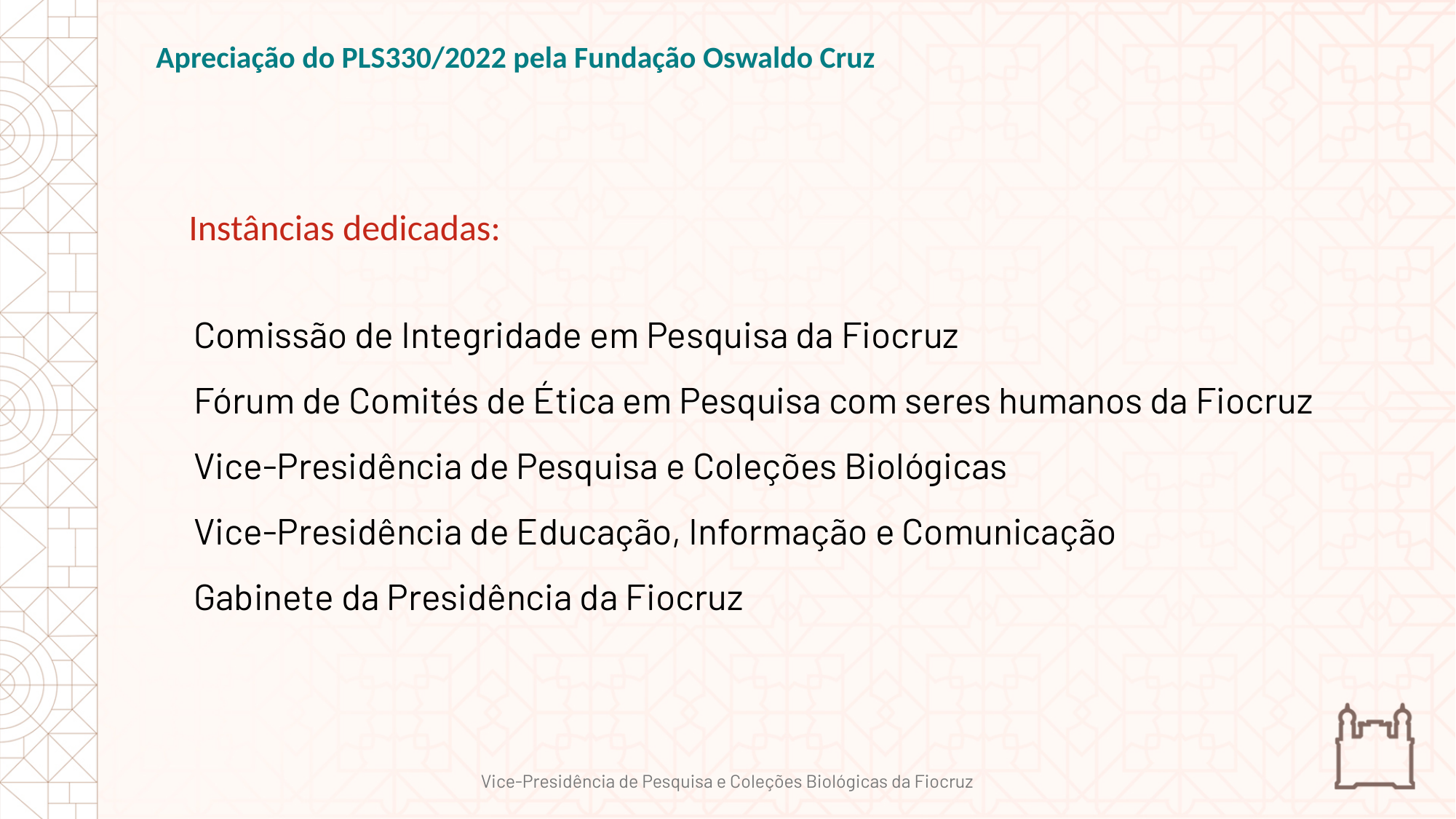

Apreciação do PLS330/2022 pela Fundação Oswaldo Cruz
Instâncias dedicadas:
Comissão de Integridade em Pesquisa da Fiocruz
Fórum de Comités de Ética em Pesquisa com seres humanos da Fiocruz
Vice-Presidência de Pesquisa e Coleções Biológicas
Vice-Presidência de Educação, Informação e Comunicação
Gabinete da Presidência da Fiocruz
Vice-Presidência de Pesquisa e Coleções Biológicas da Fiocruz